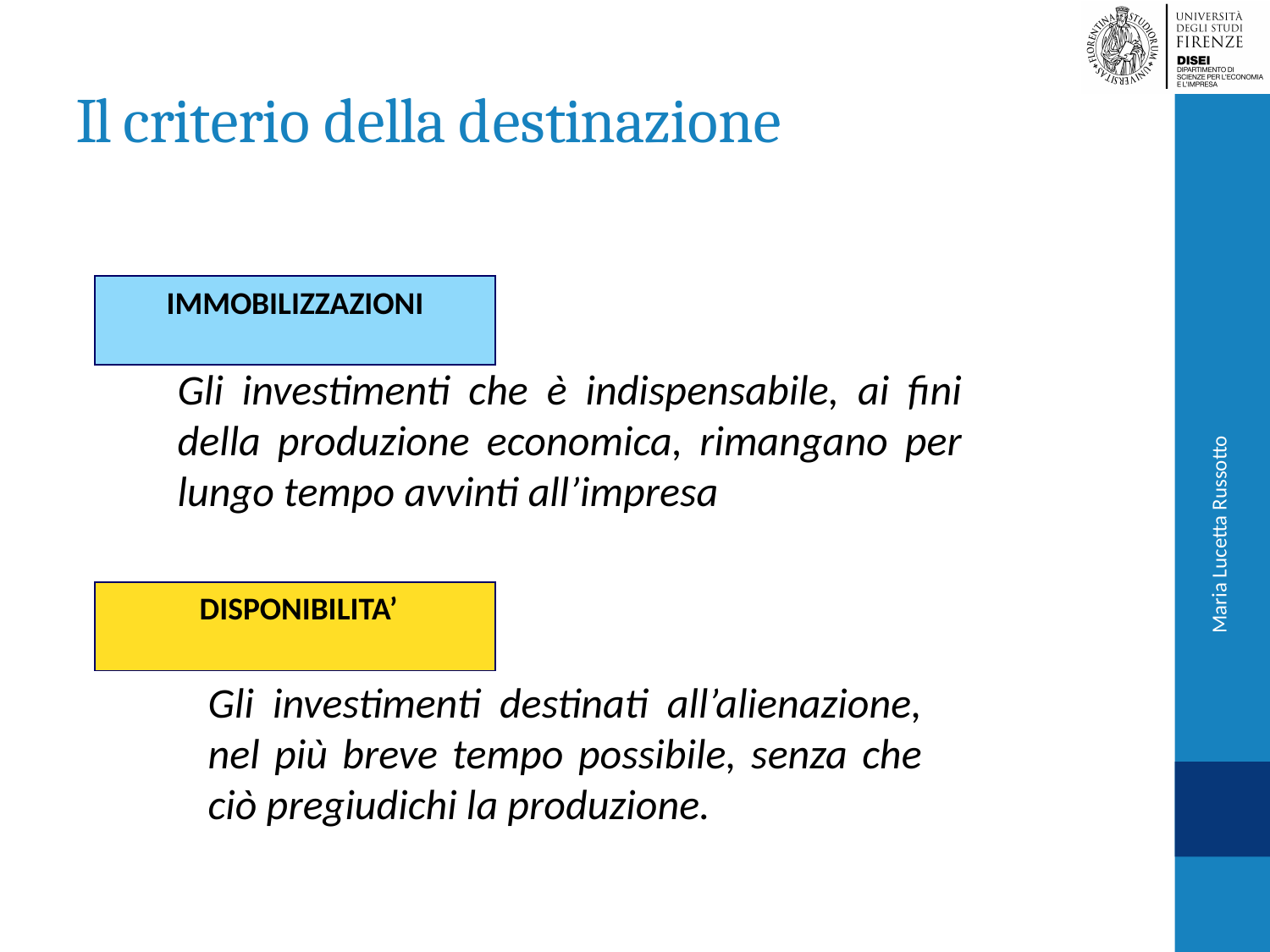

# Il criterio della destinazione
IMMOBILIZZAZIONI

Gli investimenti che è indispensabile, ai fini della produzione economica, rimangano per lungo tempo avvinti all’impresa
Maria Lucetta Russotto
 DISPONIBILITA’

Gli investimenti destinati all’alienazione, nel più breve tempo possibile, senza che ciò pregiudichi la produzione.